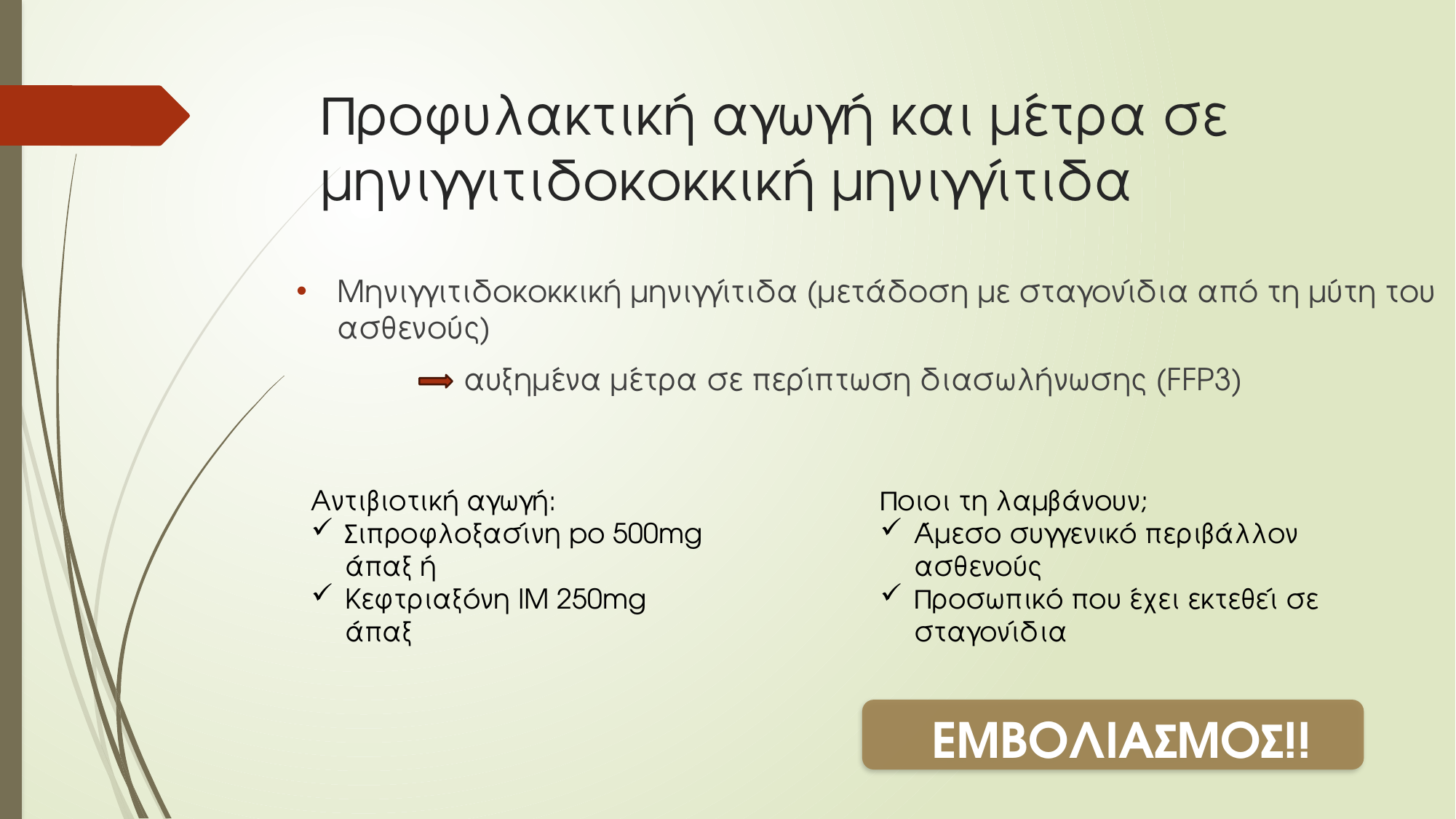

# Προφυλακτική αγωγή και μέτρα σε μηνιγγιτιδοκοκκική μηνιγγίτιδα
Μηνιγγιτιδοκοκκική μηνιγγίτιδα (μετάδοση με σταγονίδια από τη μύτη του ασθενούς)
                    αυξημένα μέτρα σε περίπτωση διασωλήνωσης (FFP3)

Ποιοι τη λαμβάνουν;
Άμεσο συγγενικό περιβάλλον ασθενούς
Προσωπικό που έχει εκτεθεί σε σταγονίδια

Αντιβιοτική αγωγή:
Σιπροφλοξασίνη po 500mg άπαξ ή
Κεφτριαξόνη IM 250mg άπαξ
  ΕΜΒΟΛΙΑΣΜΟΣ!!